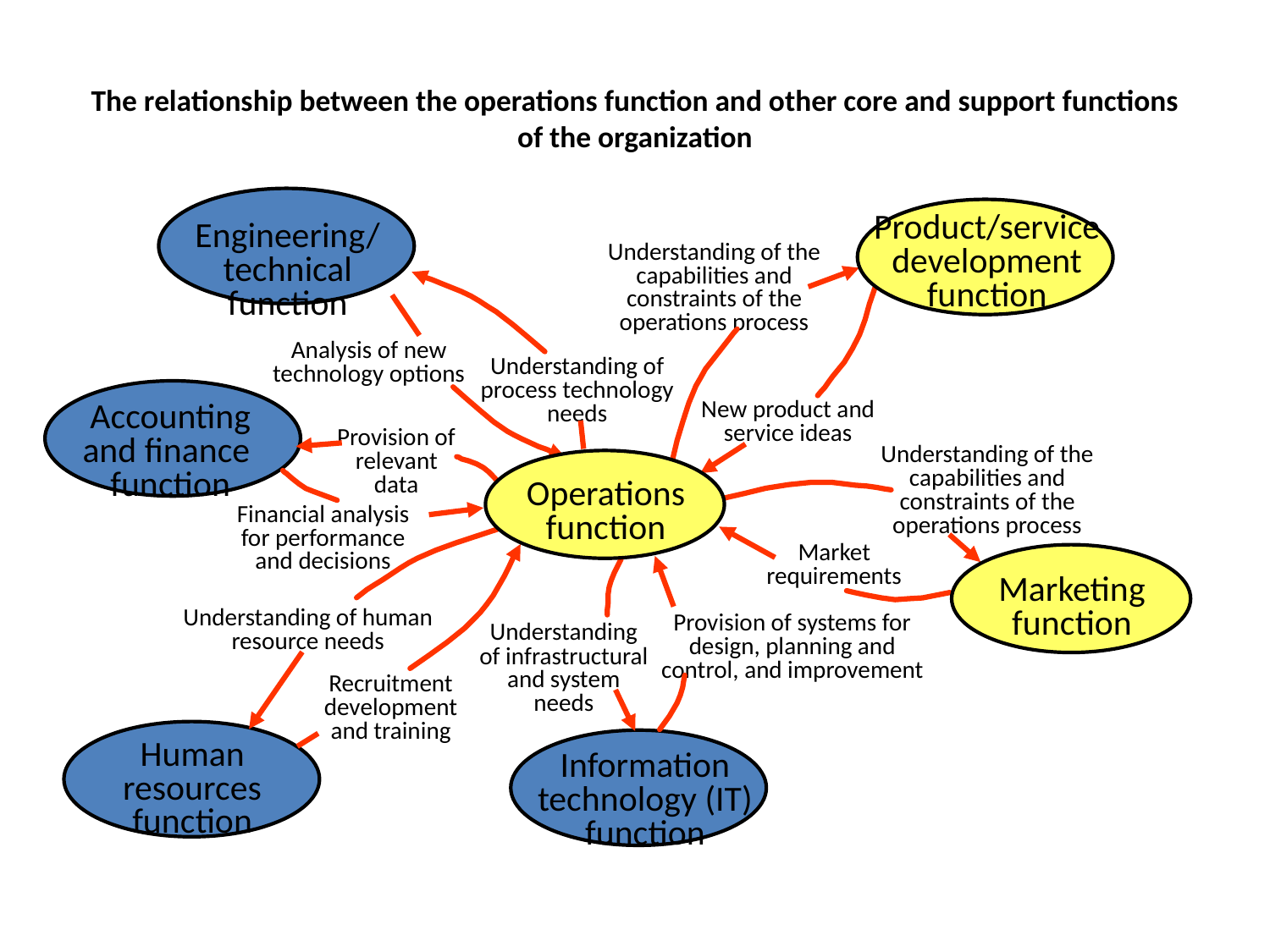

The relationship between the operations function and other core and support functions of the organization

Engineering/ technical function

Product/service development function

Operations function

Marketing function
Understanding of the capabilities and constraints of the operations process

New product and service ideas

Analysis of new technology options
Understanding of process technology needs

Accounting and finance  function
Provision of relevant data

Financial analysis for performance and decisions

Understanding of the capabilities and constraints of the operations process

Market requirements

Understanding of human resource needs

Recruitment development and training

Provision of systems for design, planning and control, and improvement
Understanding of infrastructural and system needs

Human resources function

Information technology (IT) function